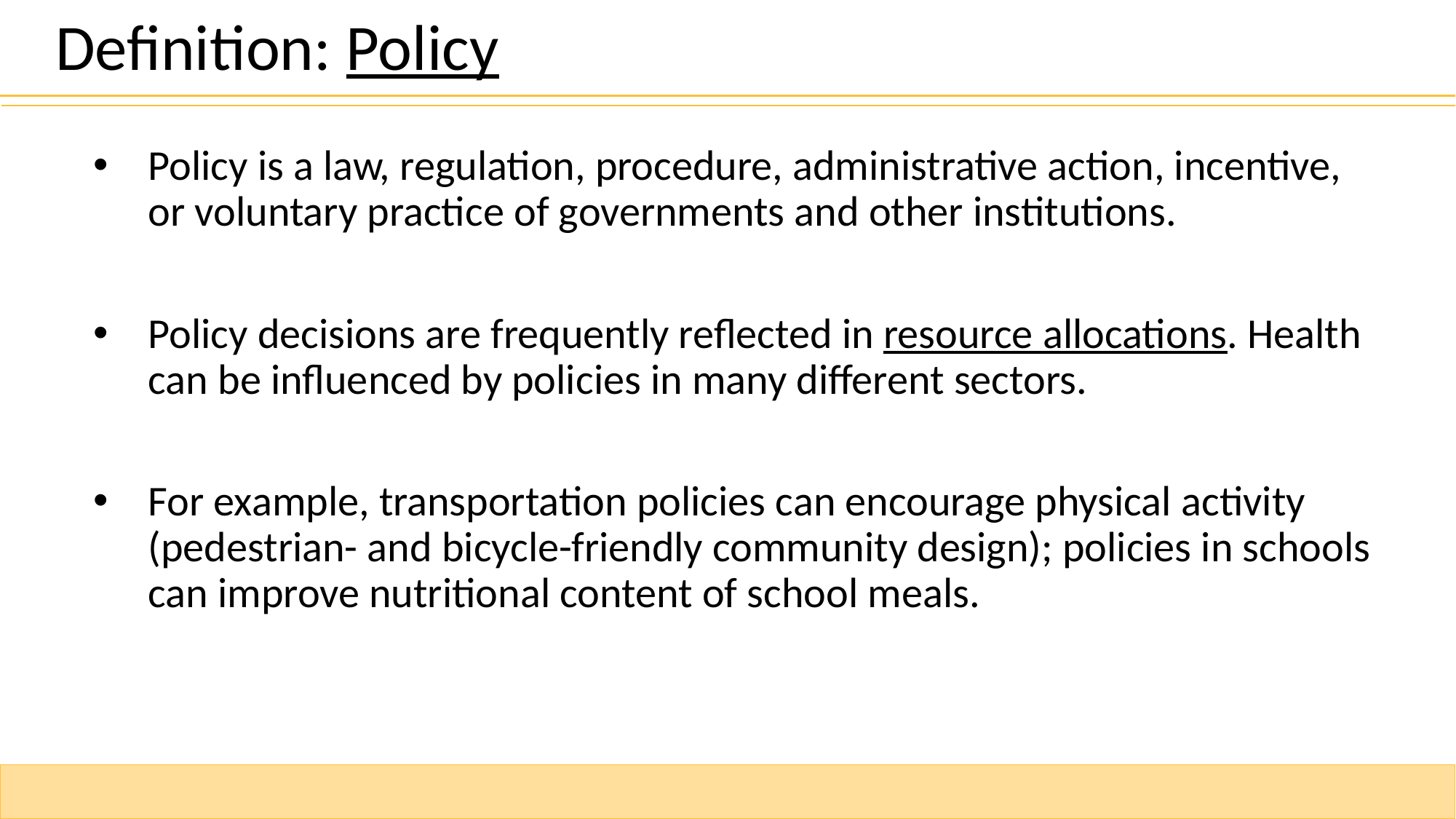

Definition: Policy
Policy is a law, regulation, procedure, administrative action, incentive, or voluntary practice of governments and other institutions.

Policy decisions are frequently reflected in resource allocations. Health can be influenced by policies in many different sectors.

For example, transportation policies can encourage physical activity (pedestrian- and bicycle-friendly community design); policies in schools can improve nutritional content of school meals.